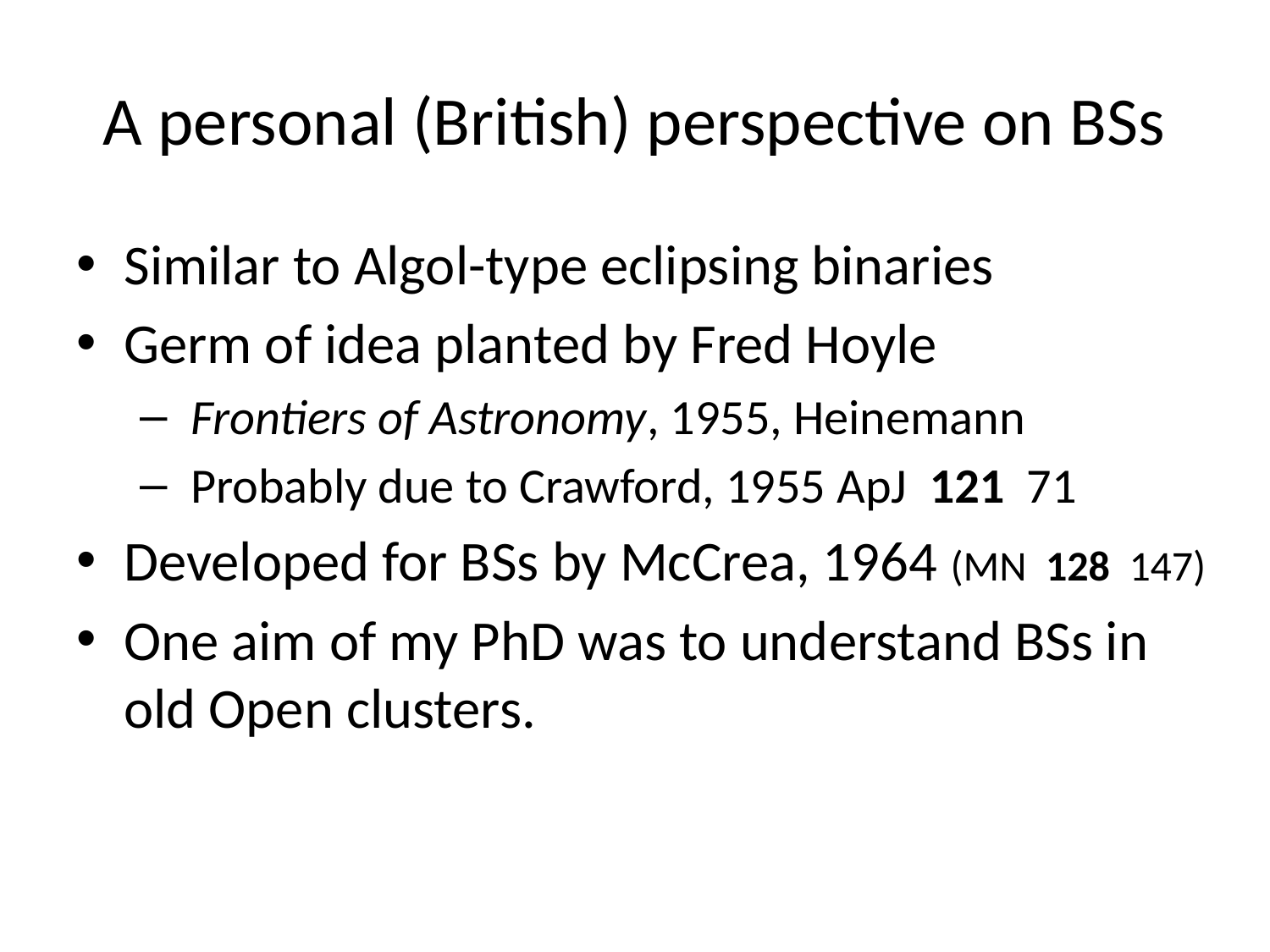

# A personal (British) perspective on BSs
Similar to Algol-type eclipsing binaries
Germ of idea planted by Fred Hoyle
 Frontiers of Astronomy, 1955, Heinemann
 Probably due to Crawford, 1955 ApJ  121  71
Developed for BSs by McCrea, 1964 (MN  128  147)
One aim of my PhD was to understand BSs in old Open clusters.